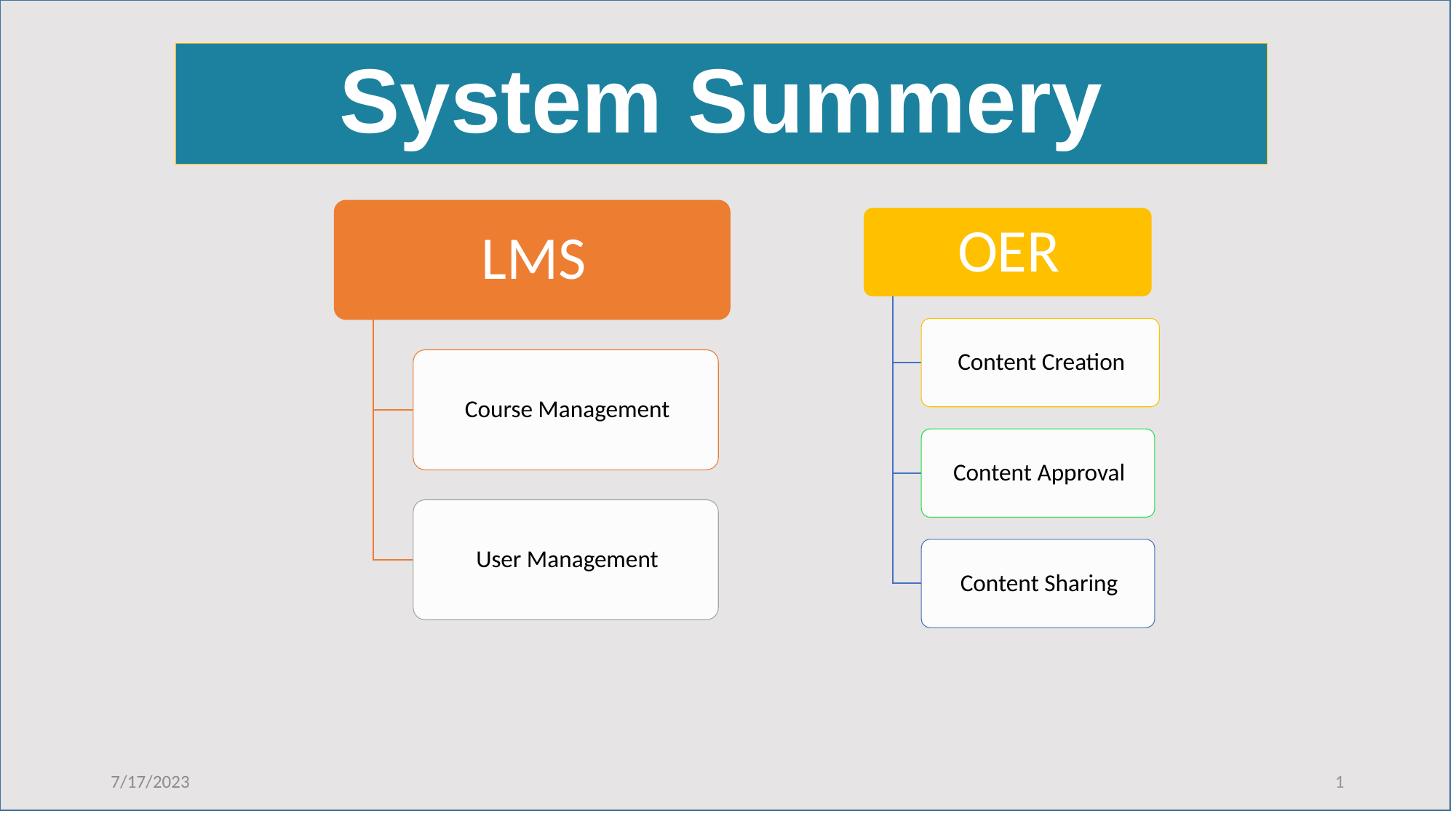

# System Summery
LMS
Course Management
User Management
OER
Content Creation
Content Approval
Content Sharing
7/17/2023
1